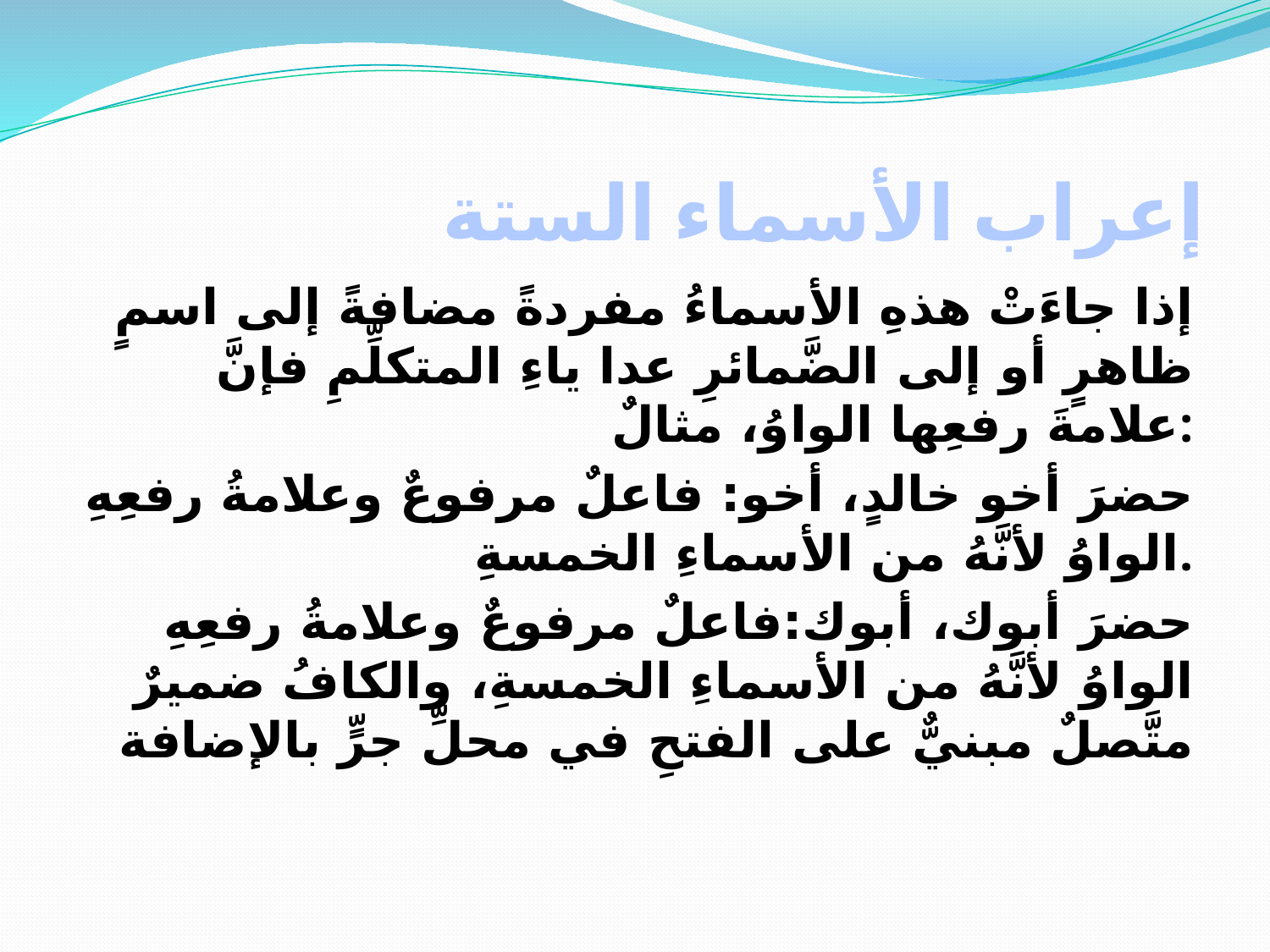

# إعراب الأسماء الستة
إذا جاءَتْ هذهِ الأسماءُ مفردةً مضافةً إلى اسمٍ ظاهرٍ أو إلى الضَّمائرِ عدا ياءِ المتكلِّمِ فإنَّ علامةَ رفعِها الواوُ، مثالٌ:
حضرَ أخو خالدٍ، أخو: فاعلٌ مرفوعٌ وعلامةُ رفعِهِ الواوُ لأنَّهُ من الأسماءِ الخمسةِ.
حضرَ أبوك، أبوك:فاعلٌ مرفوعٌ وعلامةُ رفعِهِ الواوُ لأنَّهُ من الأسماءِ الخمسةِ، والكافُ ضميرٌ متَّصلٌ مبنيٌّ على الفتحِ في محلِّ جرٍّ بالإضافة